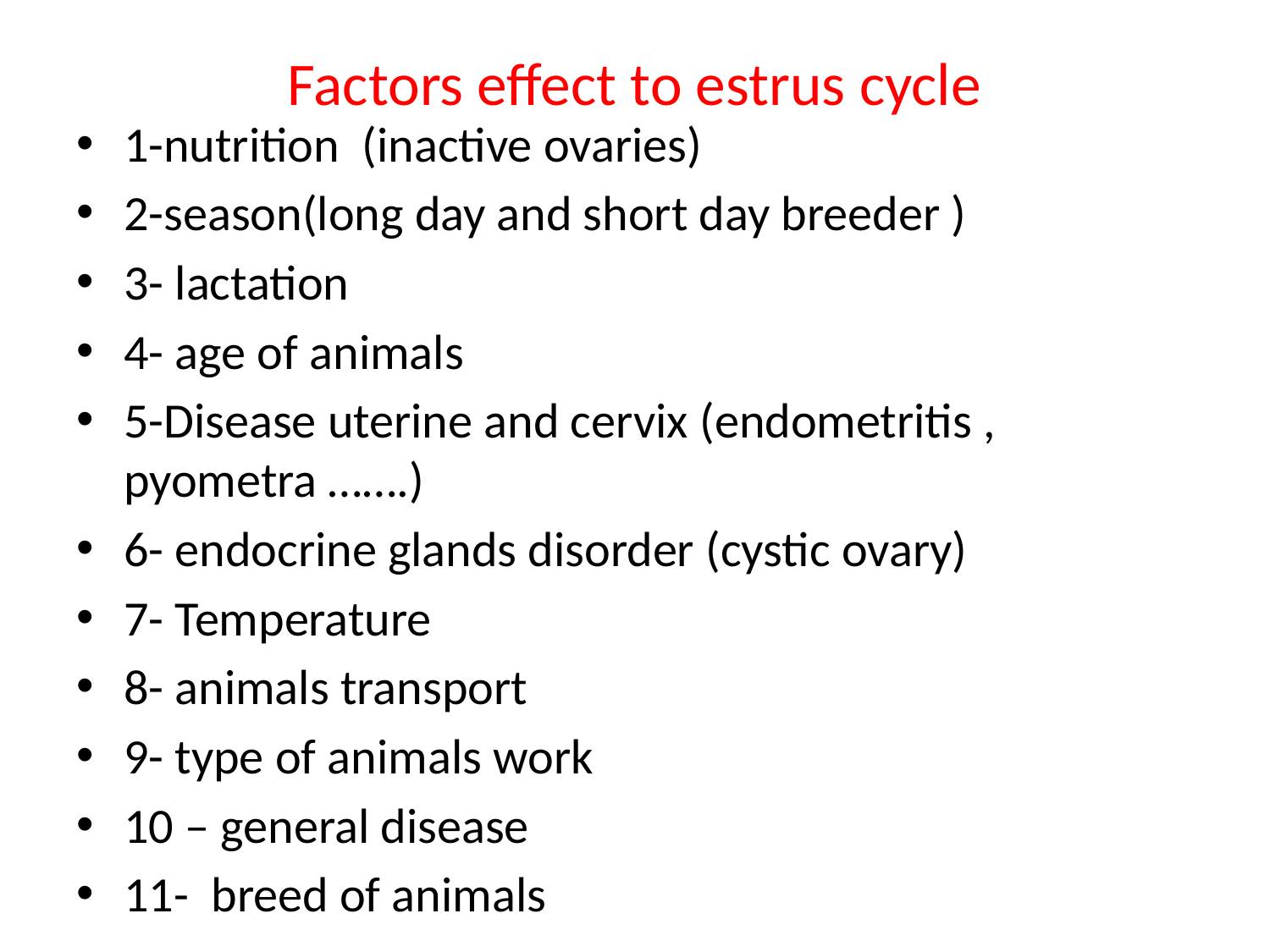

# Factors effect to estrus cycle
1-nutrition  (inactive ovaries)
2-season(long day and short day breeder )
3- lactation
4- age of animals
5-Disease uterine and cervix (endometritis , pyometra …….)
6- endocrine glands disorder (cystic ovary)
7- Temperature
8- animals transport
9- type of animals work
10 – general disease
11-  breed of animals